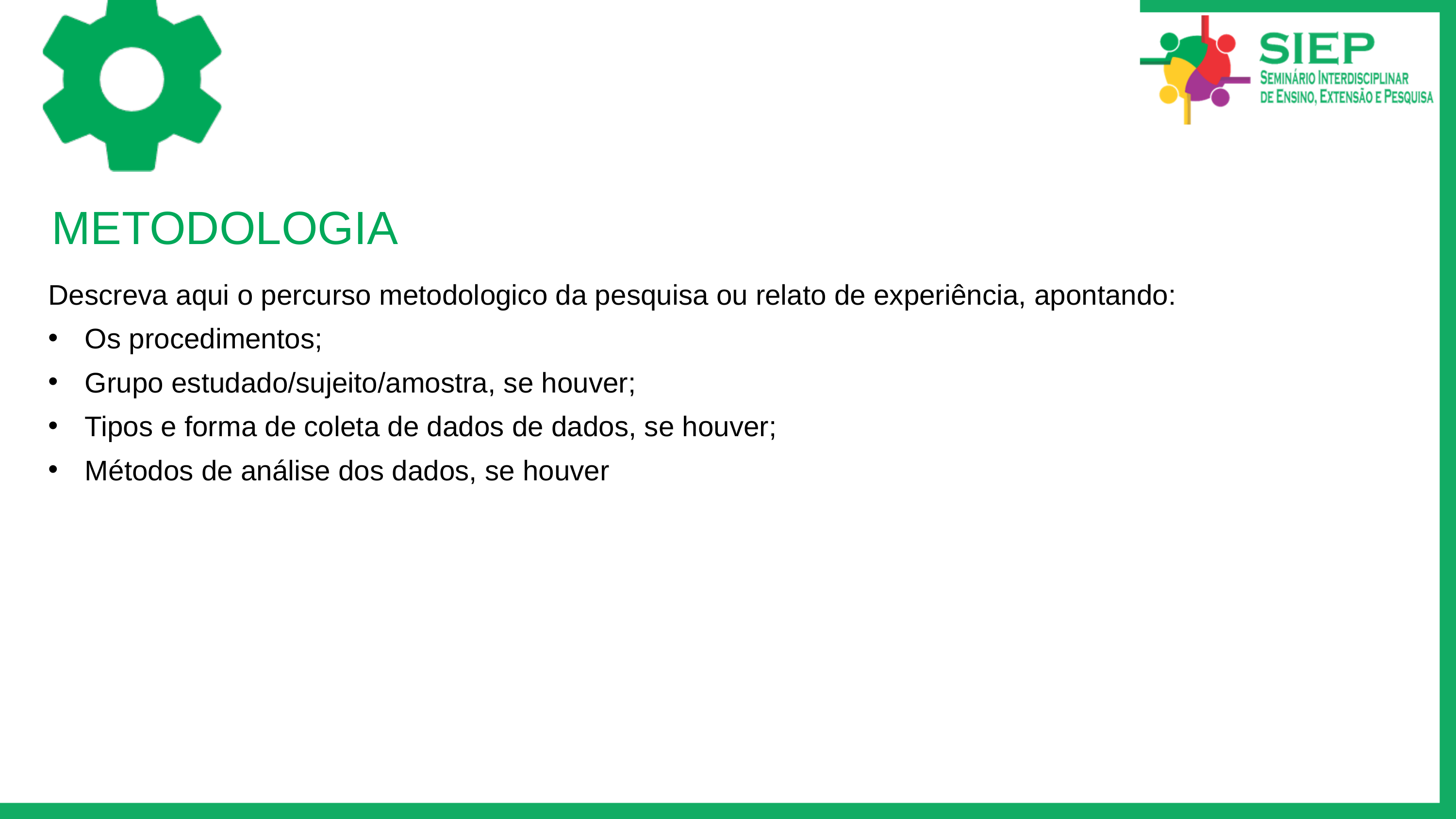

METODOLOGIA
Descreva aqui o percurso metodologico da pesquisa ou relato de experiência, apontando:
Os procedimentos;
Grupo estudado/sujeito/amostra, se houver;
Tipos e forma de coleta de dados de dados, se houver;
Métodos de análise dos dados, se houver